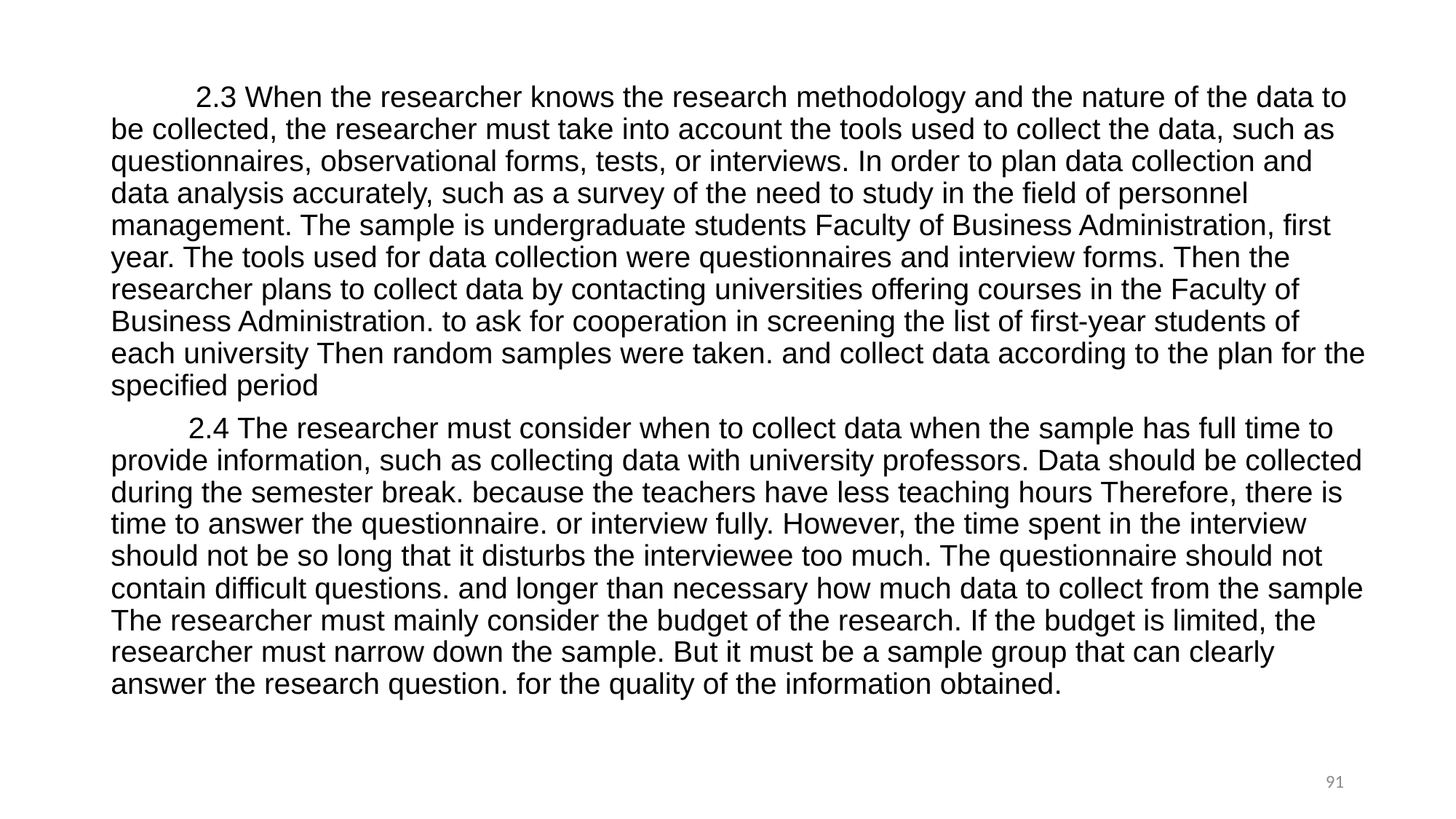

2.3 When the researcher knows the research methodology and the nature of the data to be collected, the researcher must take into account the tools used to collect the data, such as questionnaires, observational forms, tests, or interviews. In order to plan data collection and data analysis accurately, such as a survey of the need to study in the field of personnel management. The sample is undergraduate students Faculty of Business Administration, first year. The tools used for data collection were questionnaires and interview forms. Then the researcher plans to collect data by contacting universities offering courses in the Faculty of Business Administration. to ask for cooperation in screening the list of first-year students of each university Then random samples were taken. and collect data according to the plan for the specified period
2.4 The researcher must consider when to collect data when the sample has full time to provide information, such as collecting data with university professors. Data should be collected during the semester break. because the teachers have less teaching hours Therefore, there is time to answer the questionnaire. or interview fully. However, the time spent in the interview should not be so long that it disturbs the interviewee too much. The questionnaire should not contain difficult questions. and longer than necessary how much data to collect from the sample The researcher must mainly consider the budget of the research. If the budget is limited, the researcher must narrow down the sample. But it must be a sample group that can clearly answer the research question. for the quality of the information obtained.

91